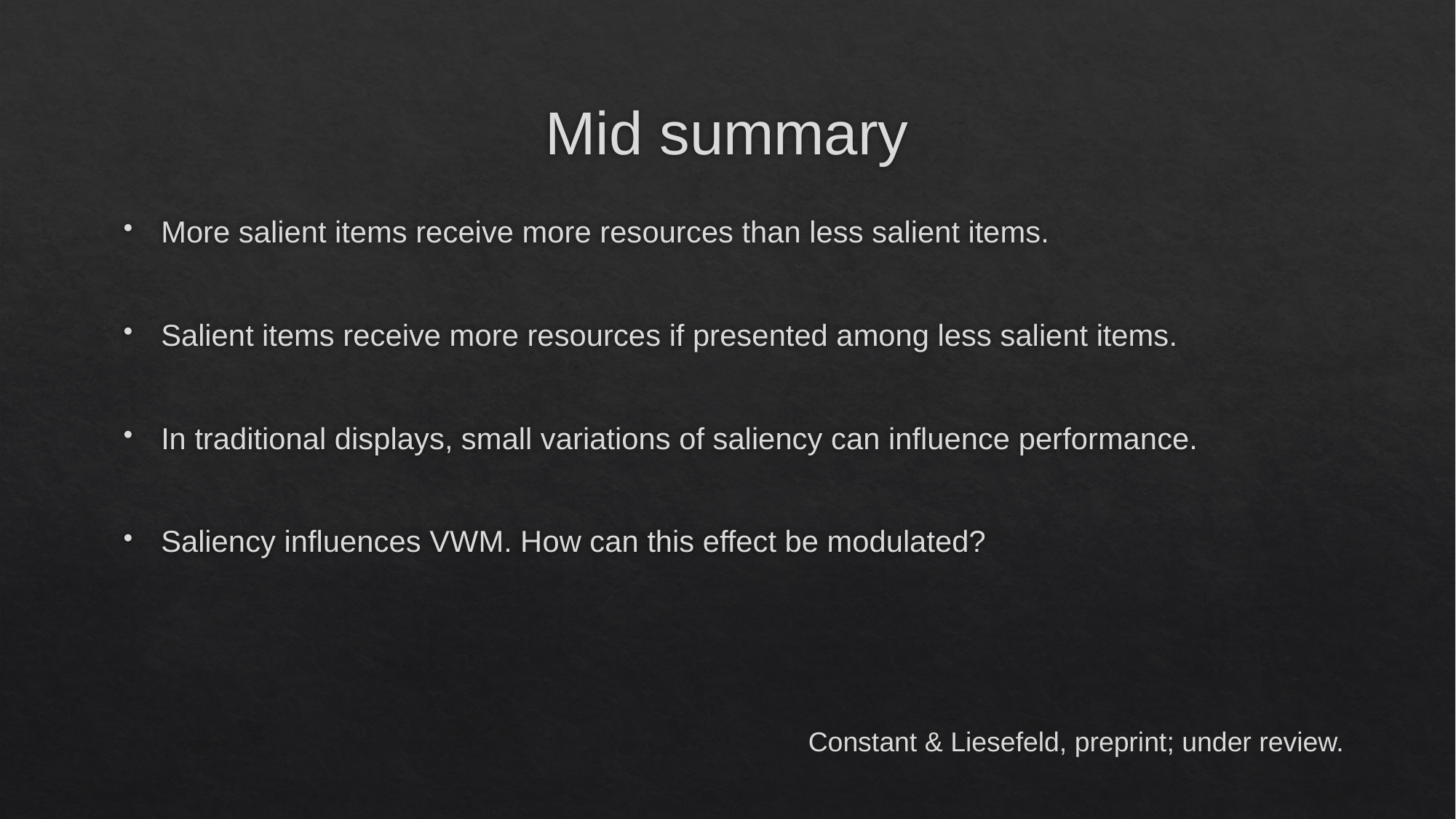

# Mid summary
More salient items receive more resources than less salient items.

Salient items receive more resources if presented among less salient items.

In traditional displays, small variations of saliency can influence performance.

Saliency influences VWM. How can this effect be modulated?

Constant & Liesefeld, preprint; under review.